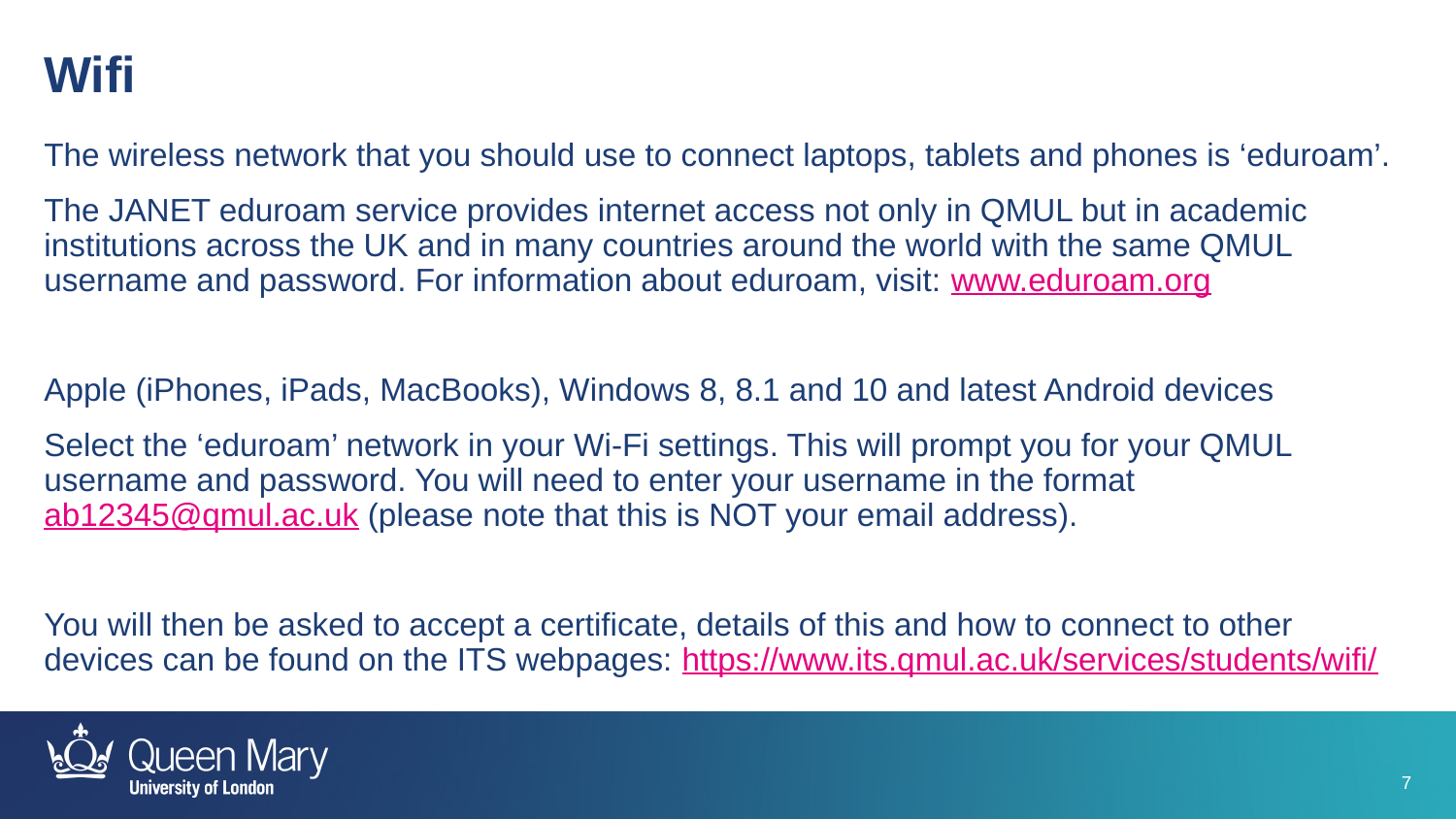

Wifi
The wireless network that you should use to connect laptops, tablets and phones is ‘eduroam’.
The JANET eduroam service provides internet access not only in QMUL but in academic institutions across the UK and in many countries around the world with the same QMUL username and password. For information about eduroam, visit: www.eduroam.org

Apple (iPhones, iPads, MacBooks), Windows 8, 8.1 and 10 and latest Android devices
Select the ‘eduroam’ network in your Wi-Fi settings. This will prompt you for your QMUL username and password. You will need to enter your username in the format ab12345@qmul.ac.uk (please note that this is NOT your email address).

You will then be asked to accept a certificate, details of this and how to connect to other devices can be found on the ITS webpages: https://www.its.qmul.ac.uk/services/students/wifi/